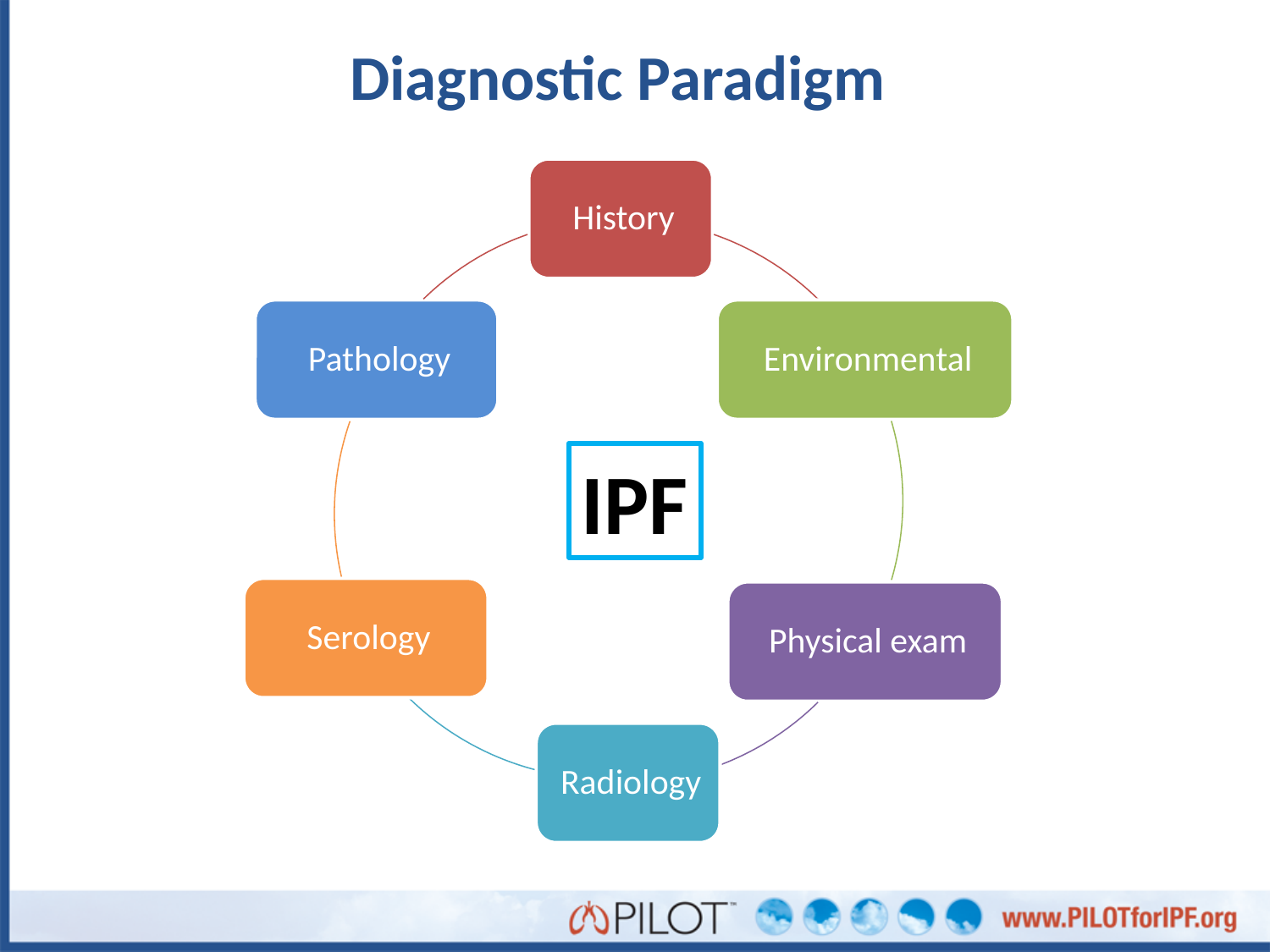

# Diagnostic Paradigm
History
Environmental
Physical exam
Radiology
Serology
Pathology
IPF